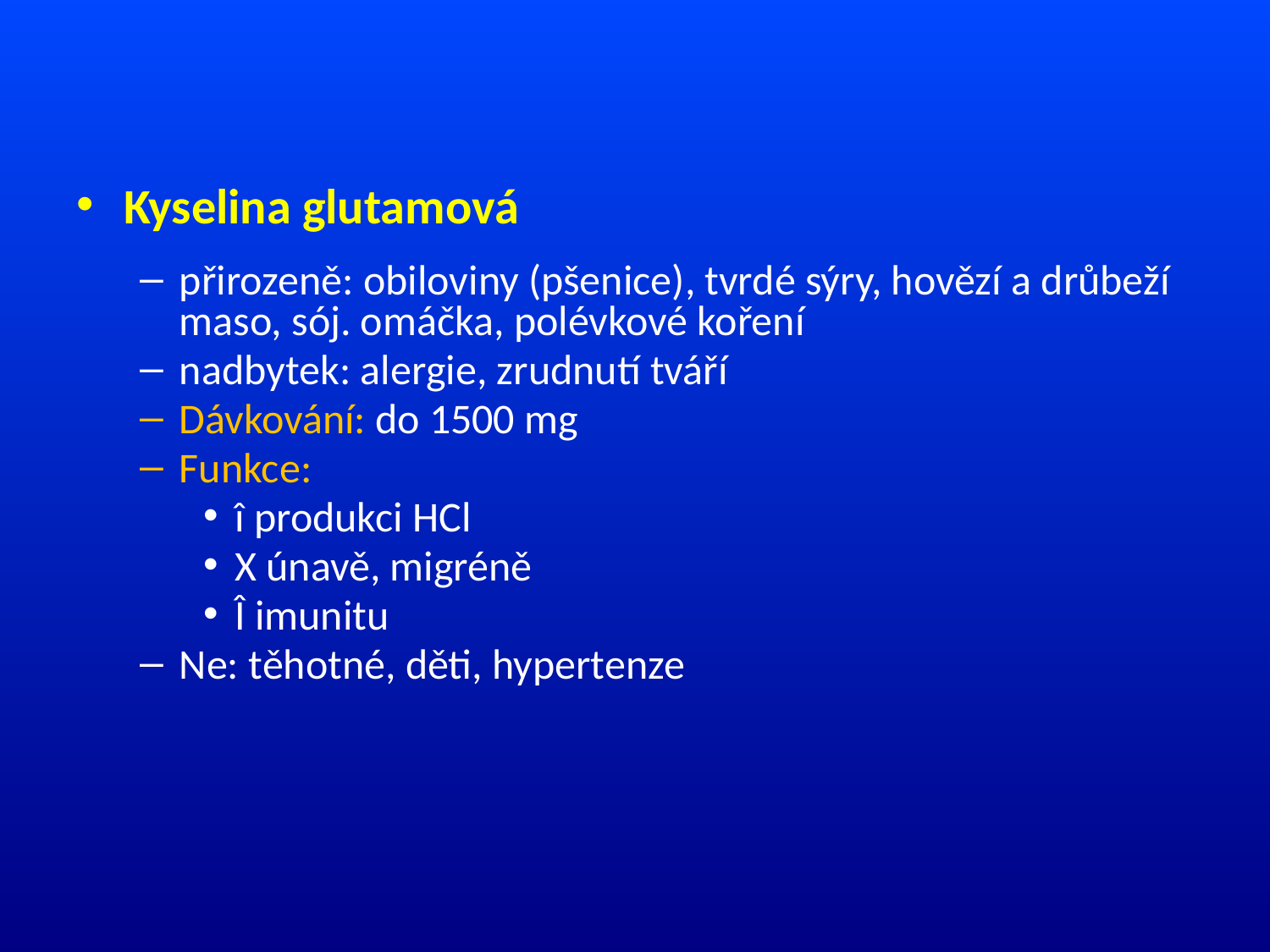

Kyselina glutamová
přirozeně: obiloviny (pšenice), tvrdé sýry, hovězí a drůbeží maso, sój. omáčka, polévkové koření
nadbytek: alergie, zrudnutí tváří
Dávkování: do 1500 mg
Funkce:
î produkci HCl
X únavě, migréně
Î imunitu
Ne: těhotné, děti, hypertenze